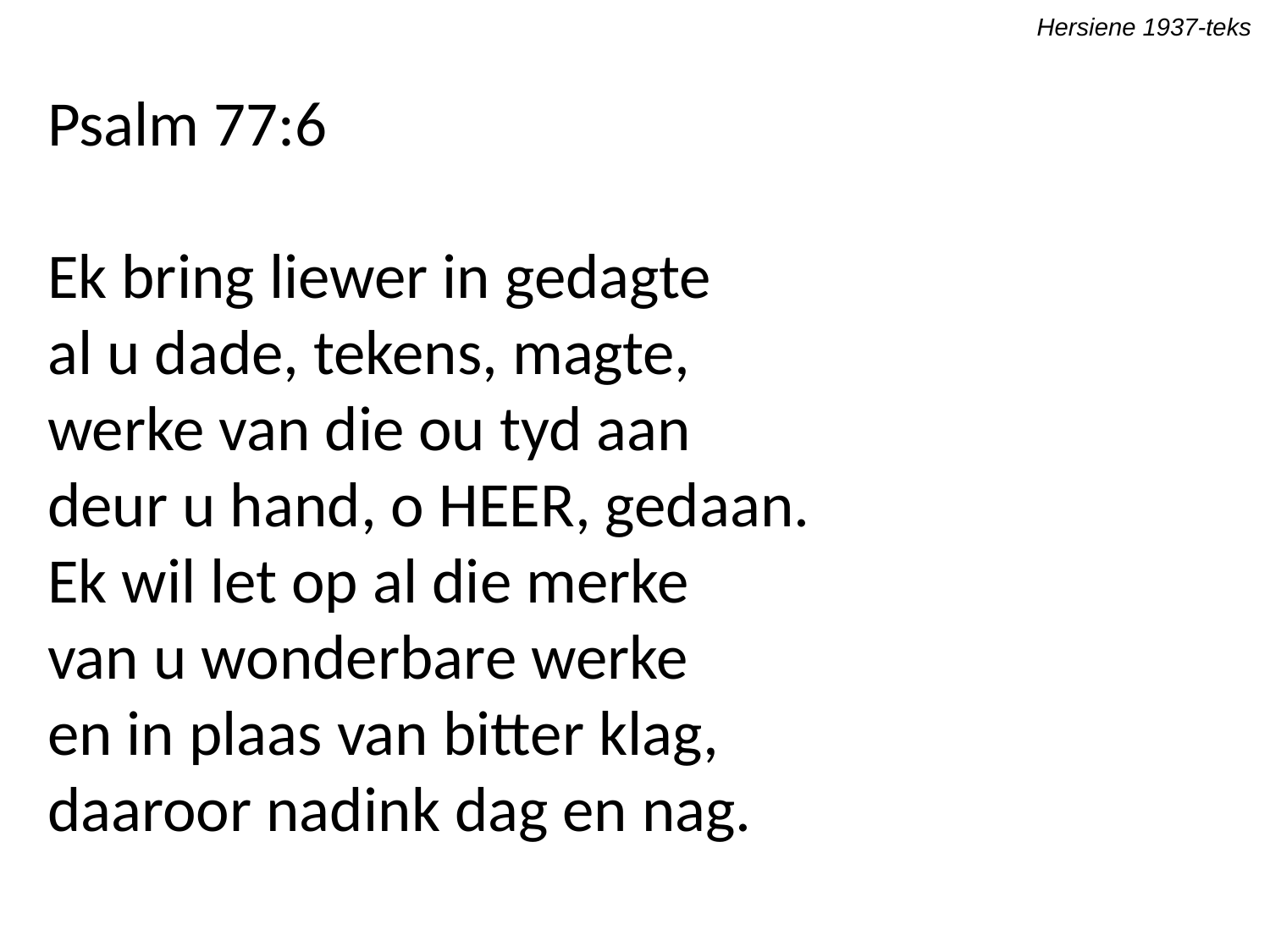

Hersiene 1937-teks
Psalm 77:6

Ek bring liewer in gedagte
al u dade, tekens, magte,
werke van die ou tyd aan
deur u hand, o Heer, gedaan.
Ek wil let op al die merke
van u wonderbare werke
en in plaas van bitter klag,
daaroor nadink dag en nag.